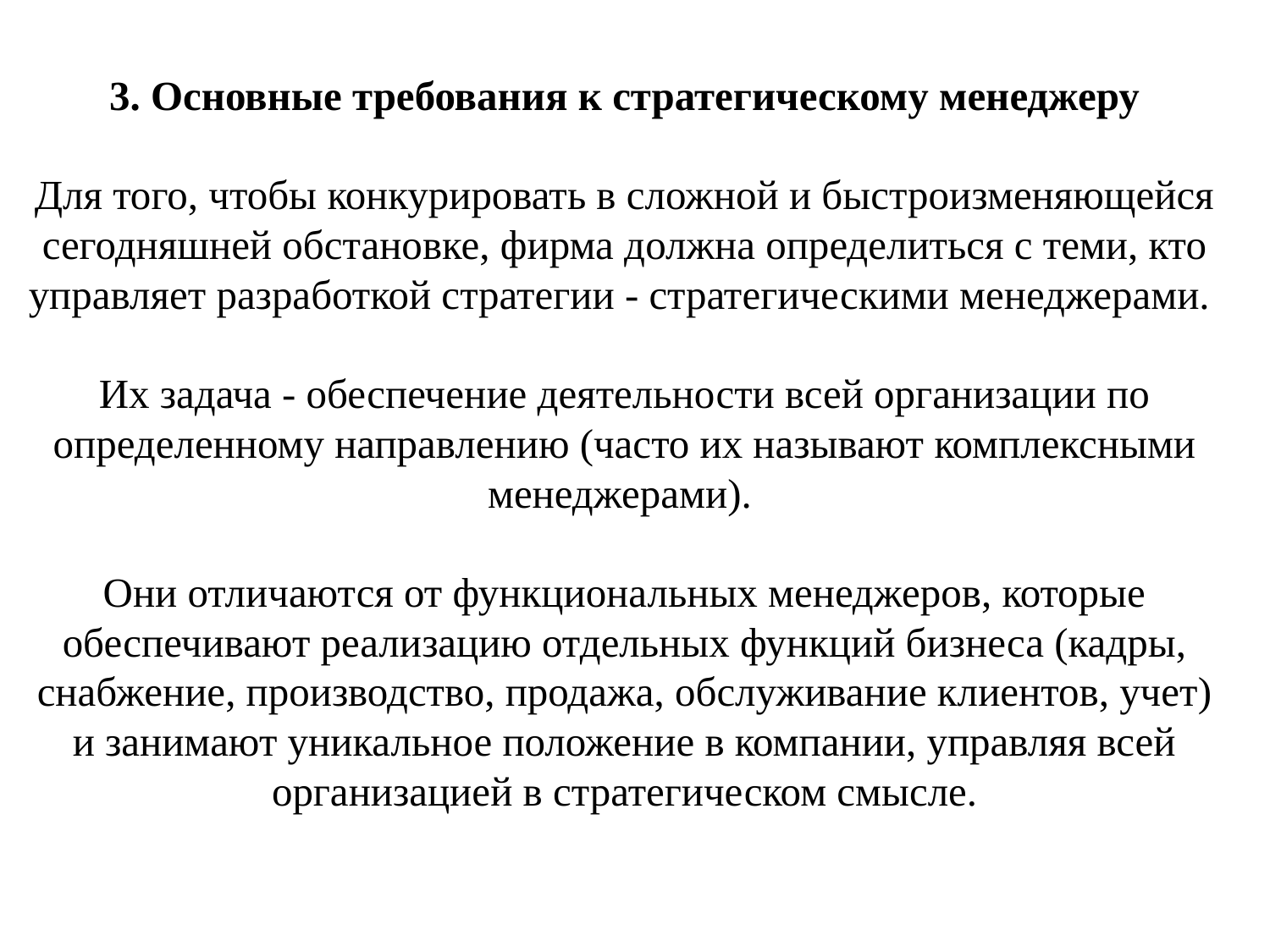

# 3. Основные требования к стратегическому менеджеру Для того, чтобы конкурировать в сложной и быстроизменяющейся сегодняшней обстановке, фирма должна определиться с теми, кто управляет разработкой стратегии - стратегическими менеджерами. Их задача - обеспечение деятельности всей организации по определенному направлению (часто их называют комплексными менеджерами). Они отличаются от функциональных менеджеров, которые обеспечивают реализацию отдельных функций бизнеса (кадры, снабжение, производство, продажа, обслуживание клиентов, учет) и занимают уникальное положение в компании, управляя всей организацией в стратегическом смысле.